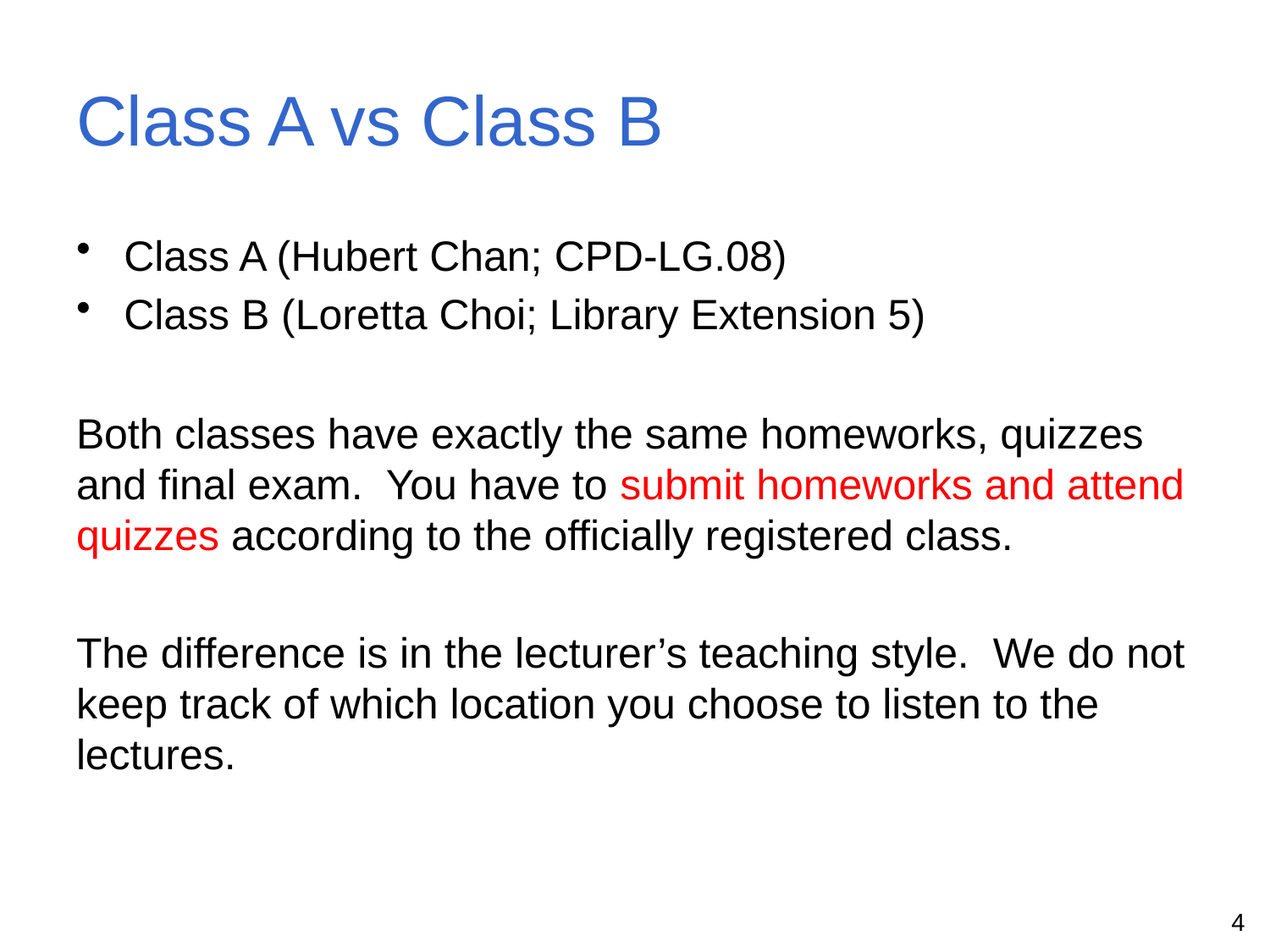

# Class A vs Class B
Class A (Hubert Chan; CPD-LG.08)
Class B (Loretta Choi; Library Extension 5)

Both classes have exactly the same homeworks, quizzes and final exam.  You have to submit homeworks and attend quizzes according to the officially registered class.

The difference is in the lecturer’s teaching style.  We do not keep track of which location you choose to listen to the lectures.